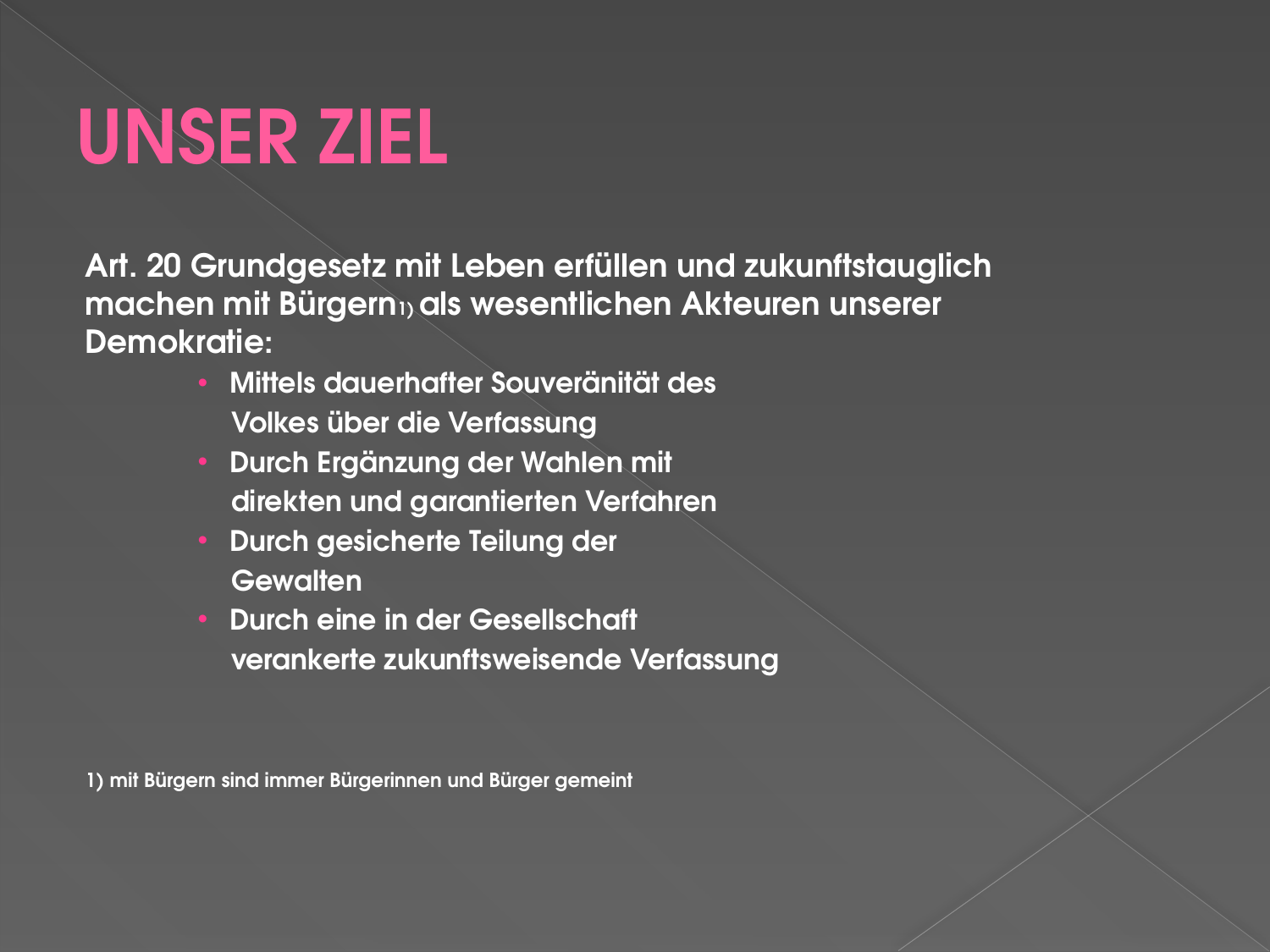

# UNSER ZIEL
Art. 20 Grundgesetz mit Leben erfüllen und zukunftstauglich machen mit Bürgern1) als wesentlichen Akteuren unserer Demokratie:
Mittels dauerhafter Souveränität des
       Volkes über die Verfassung
Durch Ergänzung der Wahlen mit
       direkten und garantierten Verfahren
Durch gesicherte Teilung der
       Gewalten
Durch eine in der Gesellschaft
       verankerte zukunftsweisende Verfassung

1) mit Bürgern sind immer Bürgerinnen und Bürger gemeint